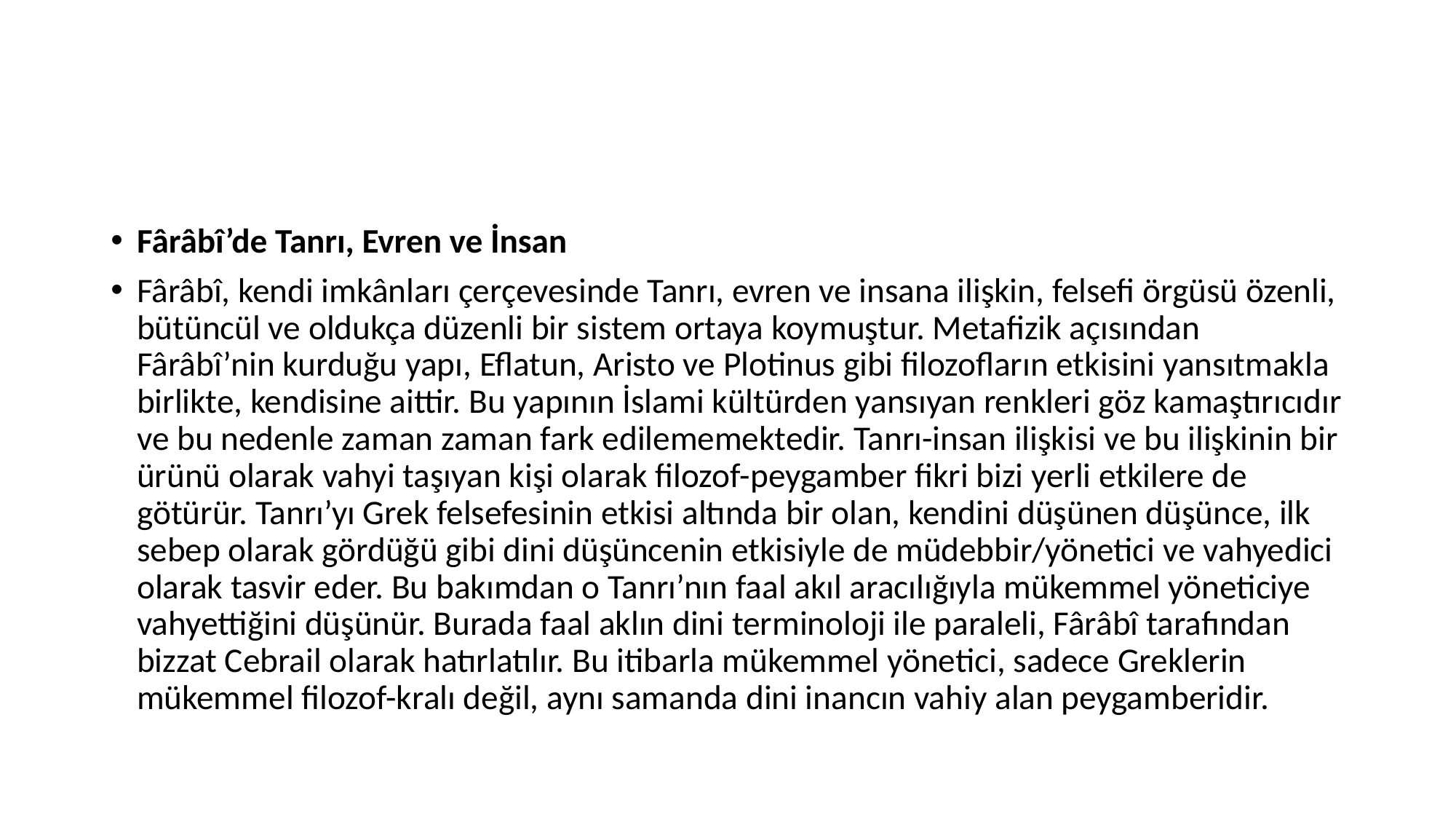

#
Fârâbî’de Tanrı, Evren ve İnsan
Fârâbî, kendi imkânları çerçevesinde Tanrı, evren ve insana ilişkin, felsefi örgüsü özenli, bütüncül ve oldukça düzenli bir sistem ortaya koymuştur. Metafizik açısından Fârâbî’nin kurduğu yapı, Eflatun, Aristo ve Plotinus gibi filozofların etkisini yansıtmakla birlikte, kendisine aittir. Bu yapının İslami kültürden yansıyan renkleri göz kamaştırıcıdır ve bu nedenle zaman zaman fark edilememektedir. Tanrı-insan ilişkisi ve bu ilişkinin bir ürünü olarak vahyi taşıyan kişi olarak filozof-peygamber fikri bizi yerli etkilere de götürür. Tanrı’yı Grek felsefesinin etkisi altında bir olan, kendini düşünen düşünce, ilk sebep olarak gördüğü gibi dini düşüncenin etkisiyle de müdebbir/yönetici ve vahyedici olarak tasvir eder. Bu bakımdan o Tanrı’nın faal akıl aracılığıyla mükemmel yöneticiye vahyettiğini düşünür. Burada faal aklın dini terminoloji ile paraleli, Fârâbî tarafından bizzat Cebrail olarak hatırlatılır. Bu itibarla mükemmel yönetici, sadece Greklerin mükemmel filozof-kralı değil, aynı samanda dini inancın vahiy alan peygamberidir.